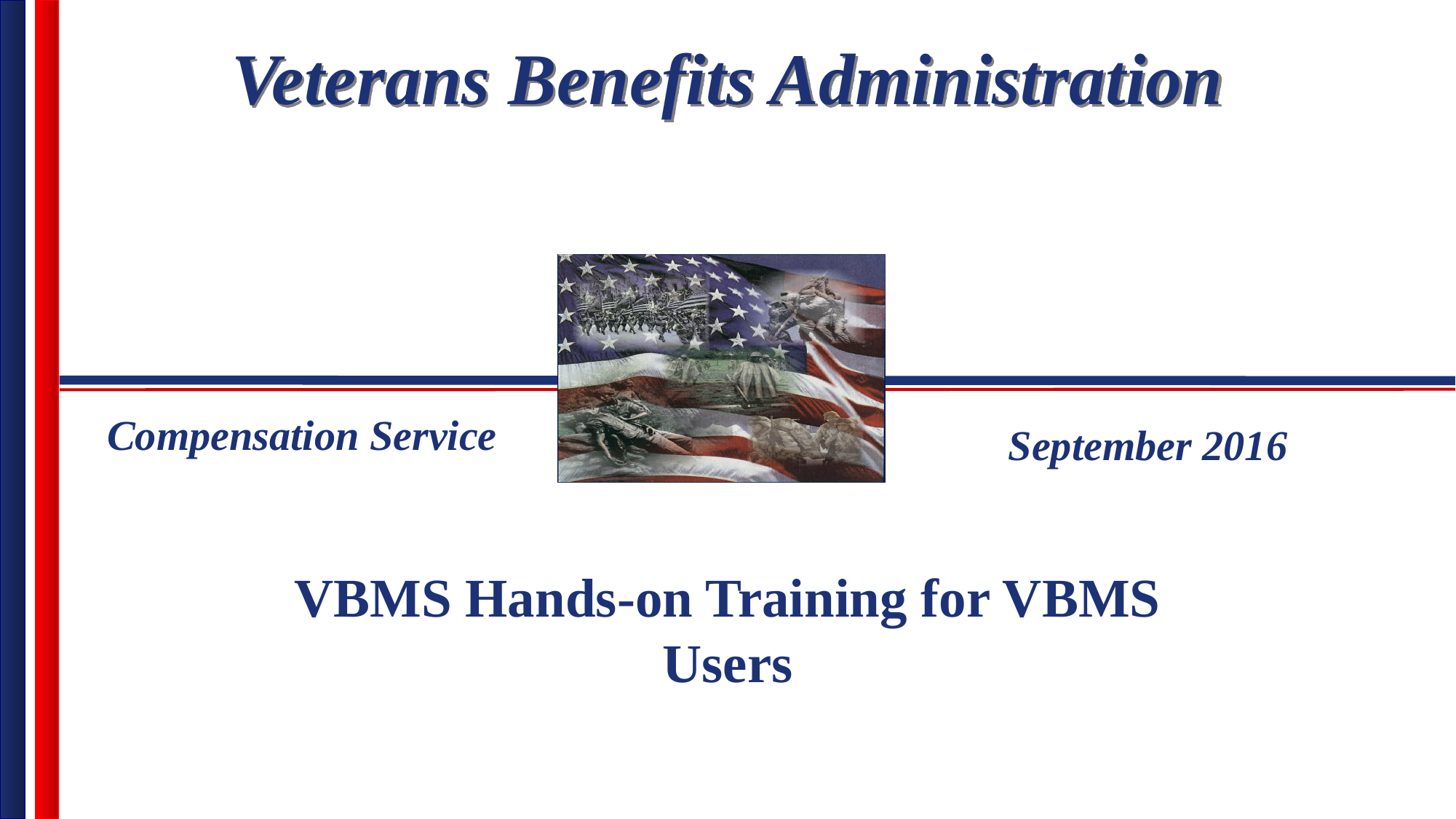

Compensation Service
September 2016
VBMS Hands-on Training for VBMS Users